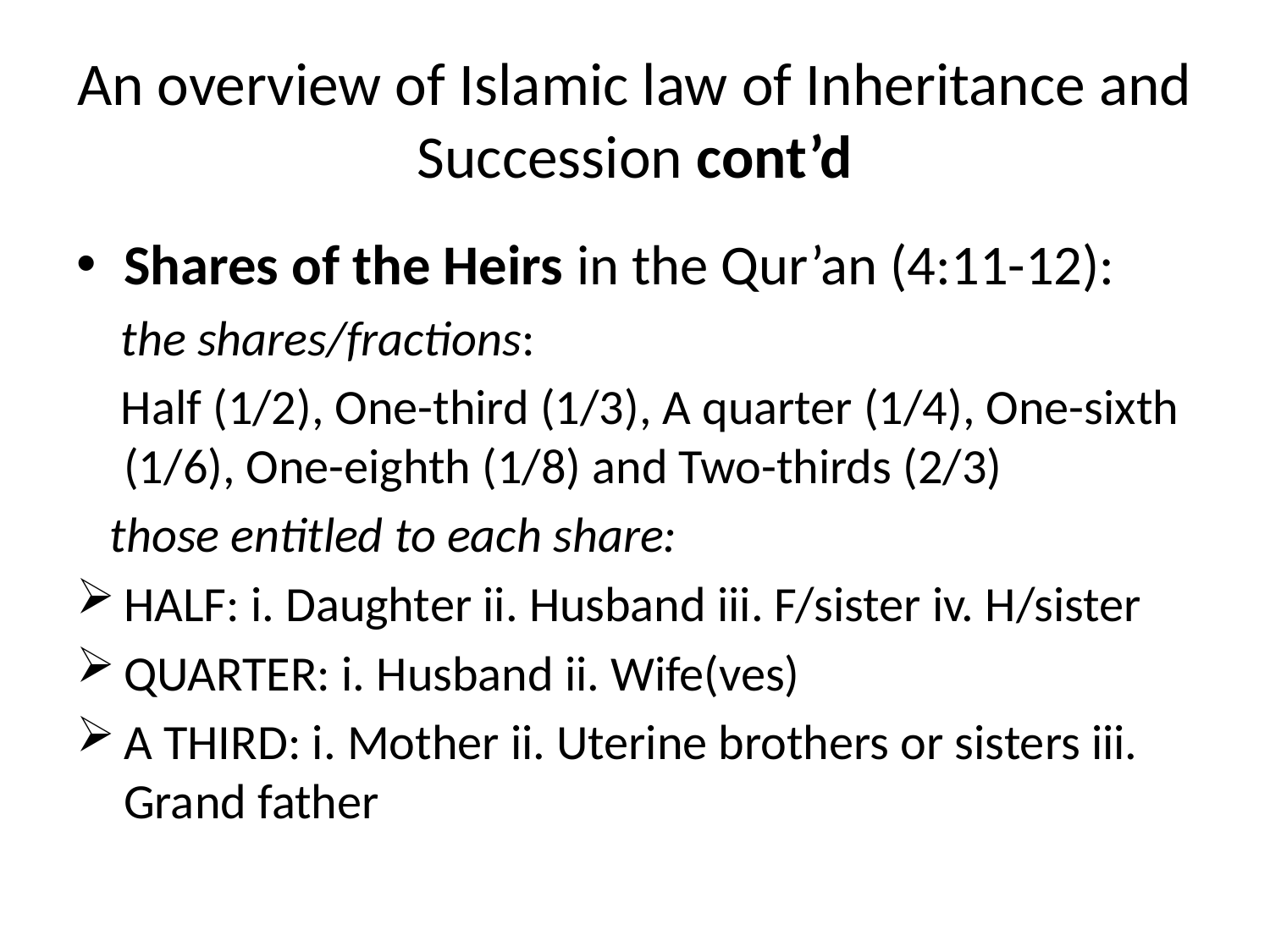

# An overview of Islamic law of Inheritance and Succession cont’d
Shares of the Heirs in the Qur’an (4:11-12):
    the shares/fractions:
    Half (1/2), One-third (1/3), A quarter (1/4), One-sixth (1/6), One-eighth (1/8) and Two-thirds (2/3)
   those entitled to each share:
HALF: i. Daughter ii. Husband iii. F/sister iv. H/sister
QUARTER: i. Husband ii. Wife(ves)
A THIRD: i. Mother ii. Uterine brothers or sisters iii. Grand father